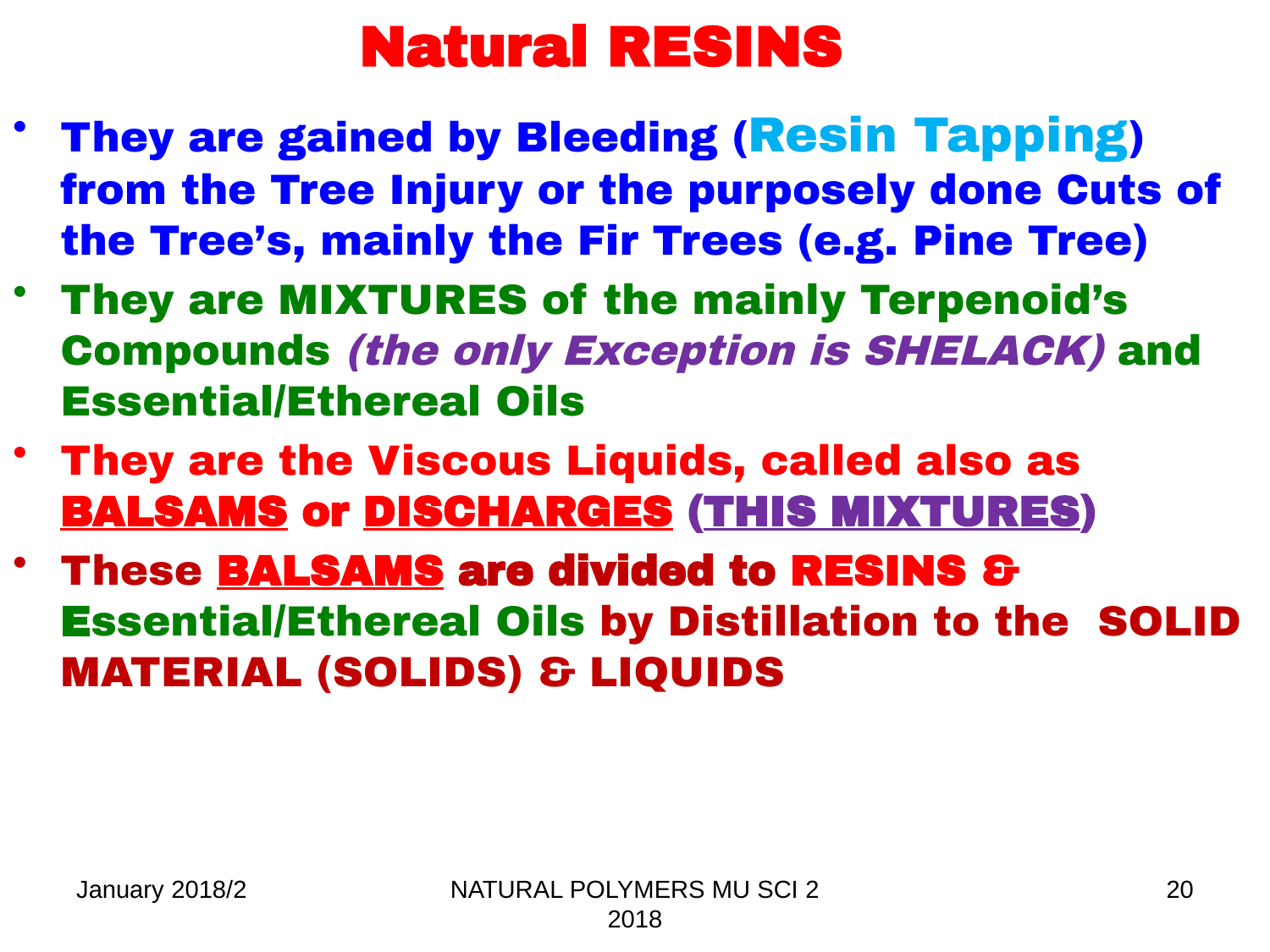

# Natural RESINS
They are gained by Bleeding (Resin Tapping) from the Tree Injury or the purposely done Cuts of the Tree’s, mainly the Fir Trees (e.g. Pine Tree)
They are MIXTURES of the mainly Terpenoid’s Compounds (the only Exception is SHELACK) and Essential/Ethereal Oils
They are the Viscous Liquids, called also as BALSAMS or DISCHARGES (This mixtures)
These BALSAMS are divided to RESINS & Essential/Ethereal Oils by Distillation to the  SOLID MATERIAL (SOLIDS) & LIQUIDS

January 2018/2
NATURAL POLYMERS MU SCI 2 2018
20